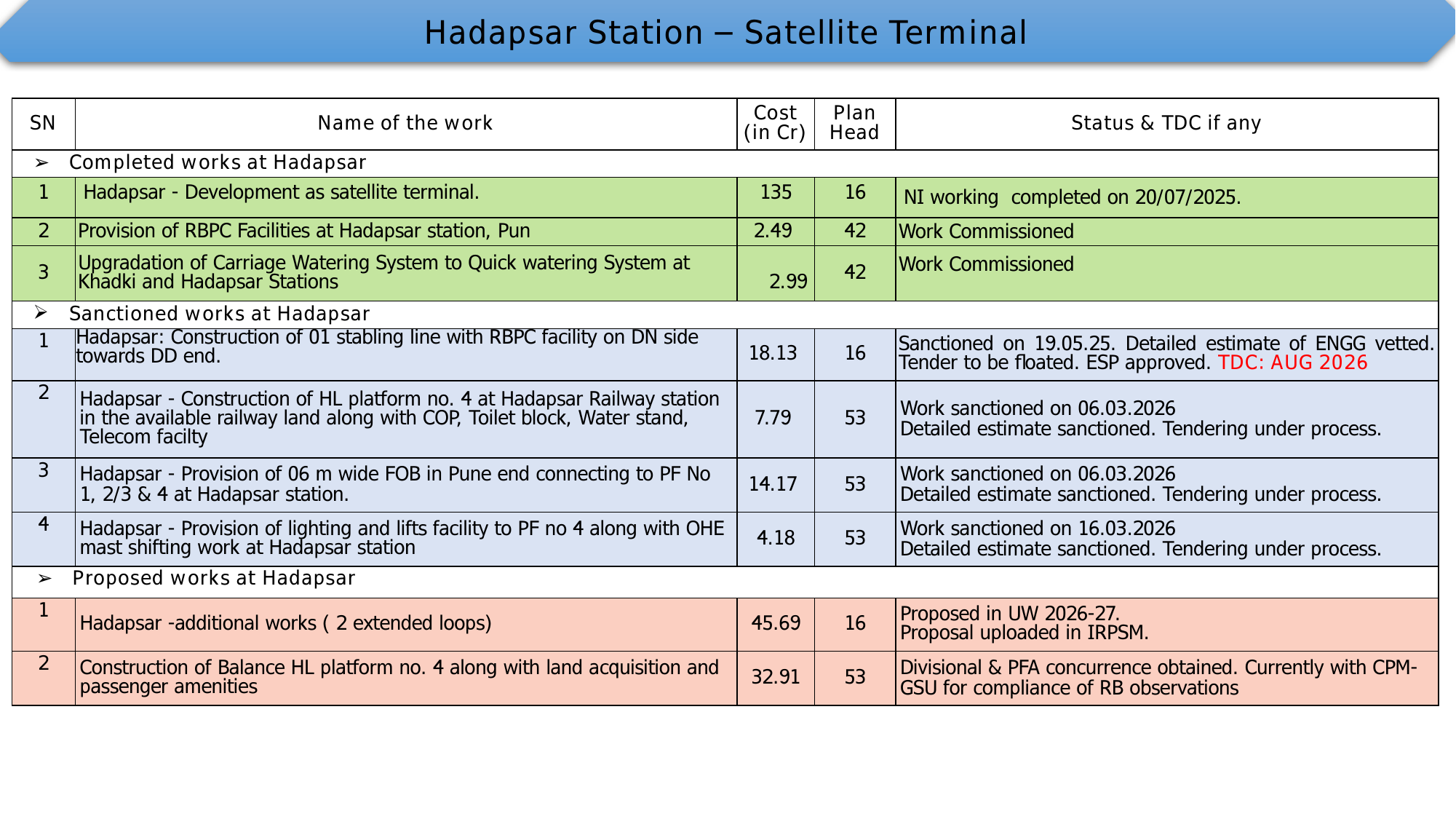

Hadapsar Station – Satellite Terminal
| SN | Name of the work | Cost (in Cr) | Plan Head | Status & TDC if any |
| --- | --- | --- | --- | --- |
| Completed works at Hadapsar |  |  |  |  |
| 1 | Hadapsar - Development as satellite terminal. | 135 | 16 | NI working completed on 20/07/2025. |
| 2 | Provision of RBPC Facilities at Hadapsar station, Pun | 2.49 | 42 | Work Commissioned |
| 3 | Upgradation of Carriage Watering System to Quick watering System at Khadki and Hadapsar Stations | 2.99 | 42 | Work Commissioned |
| Sanctioned works at Hadapsar |  |  |  |  |
| 1 | Hadapsar: Construction of 01 stabling line with RBPC facility on DN side towards DD end. | 18.13 | 16 | Sanctioned on 19.05.25. Detailed estimate of ENGG vetted. Tender to be floated. ESP approved. TDC: AUG 2026 |
| 2 | Hadapsar - Construction of HL platform no. 4 at Hadapsar Railway station in the available railway land along with COP, Toilet block, Water stand, Telecom facilty | 7.79 | 53 | Work sanctioned on 06.03.2026 Detailed estimate sanctioned. Tendering under process. |
| 3 | Hadapsar - Provision of 06 m wide FOB in Pune end connecting to PF No 1, 2/3 & 4 at Hadapsar station. | 14.17 | 53 | Work sanctioned on 06.03.2026 Detailed estimate sanctioned. Tendering under process. |
| 4 | Hadapsar - Provision of lighting and lifts facility to PF no 4 along with OHE mast shifting work at Hadapsar station | 4.18 | 53 | Work sanctioned on 16.03.2026 Detailed estimate sanctioned. Tendering under process. |
| Proposed works at Hadapsar |  |  |  |  |
| 1 | Hadapsar -additional works ( 2 extended loops) | 45.69 | 16 | Proposed in UW 2026-27. Proposal uploaded in IRPSM. |
| 2 | Construction of Balance HL platform no. 4 along with land acquisition and passenger amenities | 32.91 | 53 | Divisional & PFA concurrence obtained. Currently with CPM-GSU for compliance of RB observations |